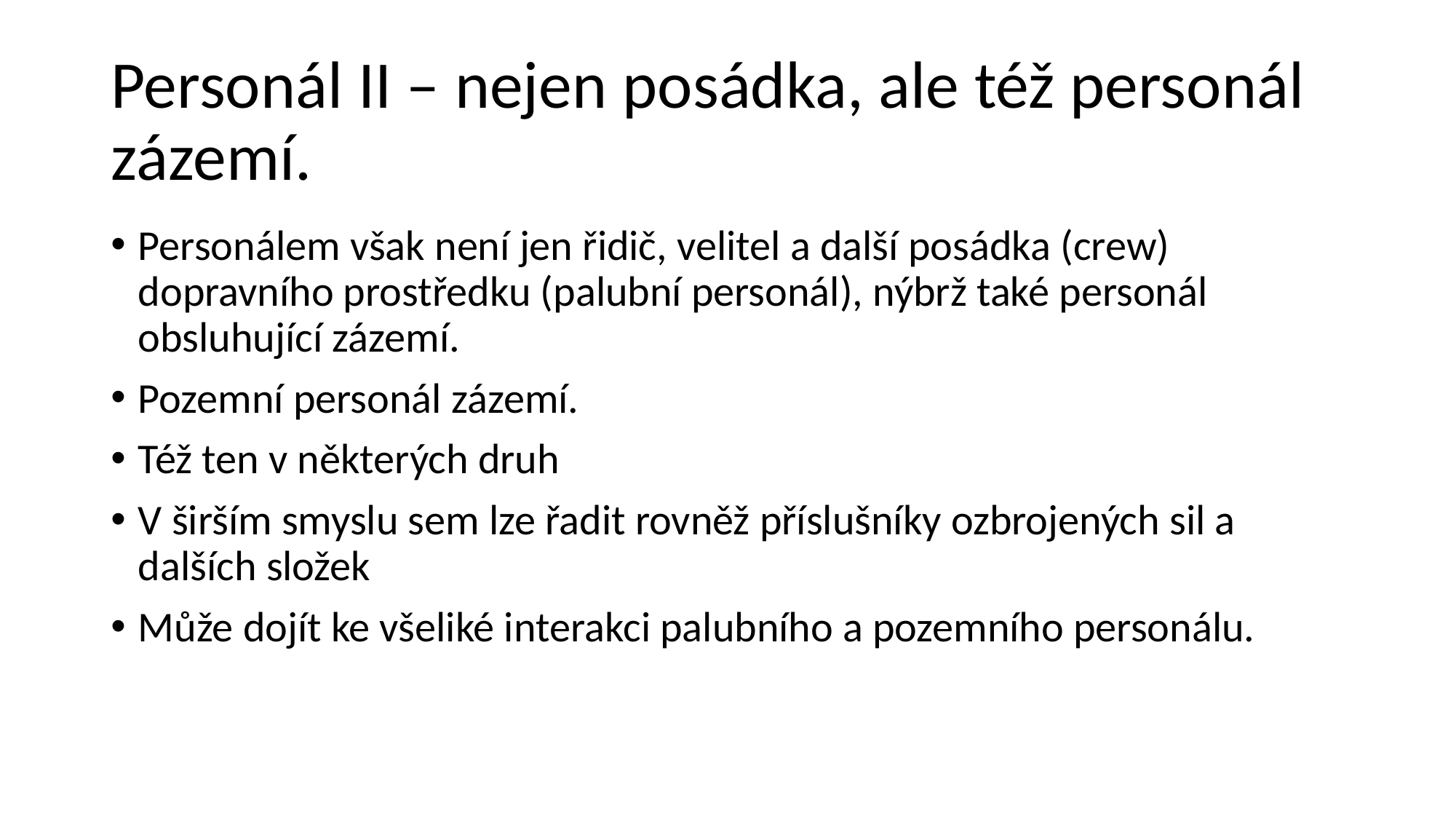

# Personál II – nejen posádka, ale též personál zázemí.
Personálem však není jen řidič, velitel a další posádka (crew) dopravního prostředku (palubní personál), nýbrž také personál obsluhující zázemí.
Pozemní personál zázemí.
Též ten v některých druh
V širším smyslu sem lze řadit rovněž příslušníky ozbrojených sil a dalších složek
Může dojít ke všeliké interakci palubního a pozemního personálu.